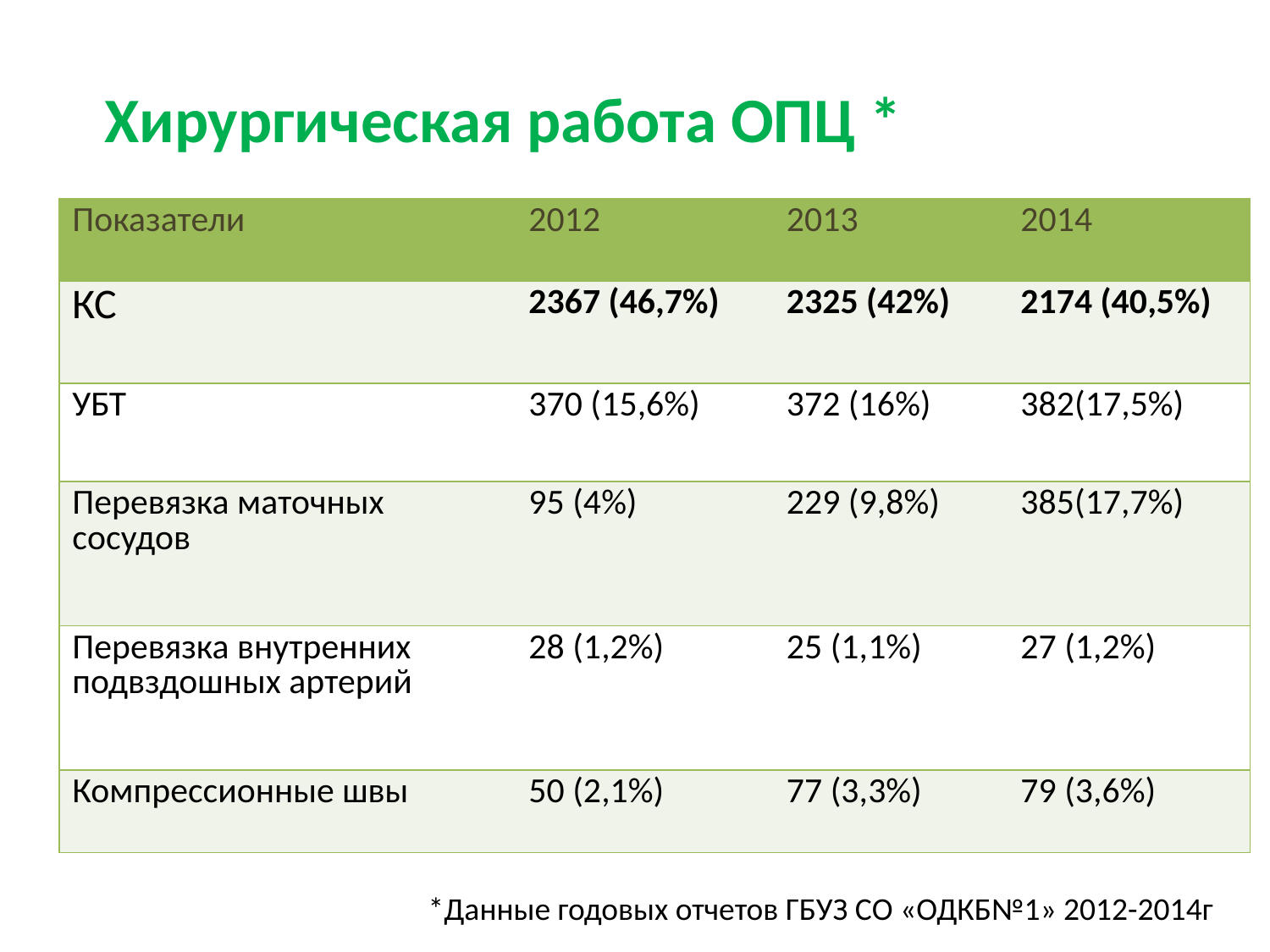

# Хирургическая работа ОПЦ *
| Показатели | 2012 | 2013 | 2014 |
| --- | --- | --- | --- |
| КС | 2367 (46,7%) | 2325 (42%) | 2174 (40,5%) |
| УБТ | 370 (15,6%) | 372 (16%) | 382(17,5%) |
| Перевязка маточных сосудов | 95 (4%) | 229 (9,8%) | 385(17,7%) |
| Перевязка внутренних подвздошных артерий | 28 (1,2%) | 25 (1,1%) | 27 (1,2%) |
| Компрессионные швы | 50 (2,1%) | 77 (3,3%) | 79 (3,6%) |
               *Данные годовых отчетов ГБУЗ СО «ОДКБ№1» 2012-2014г